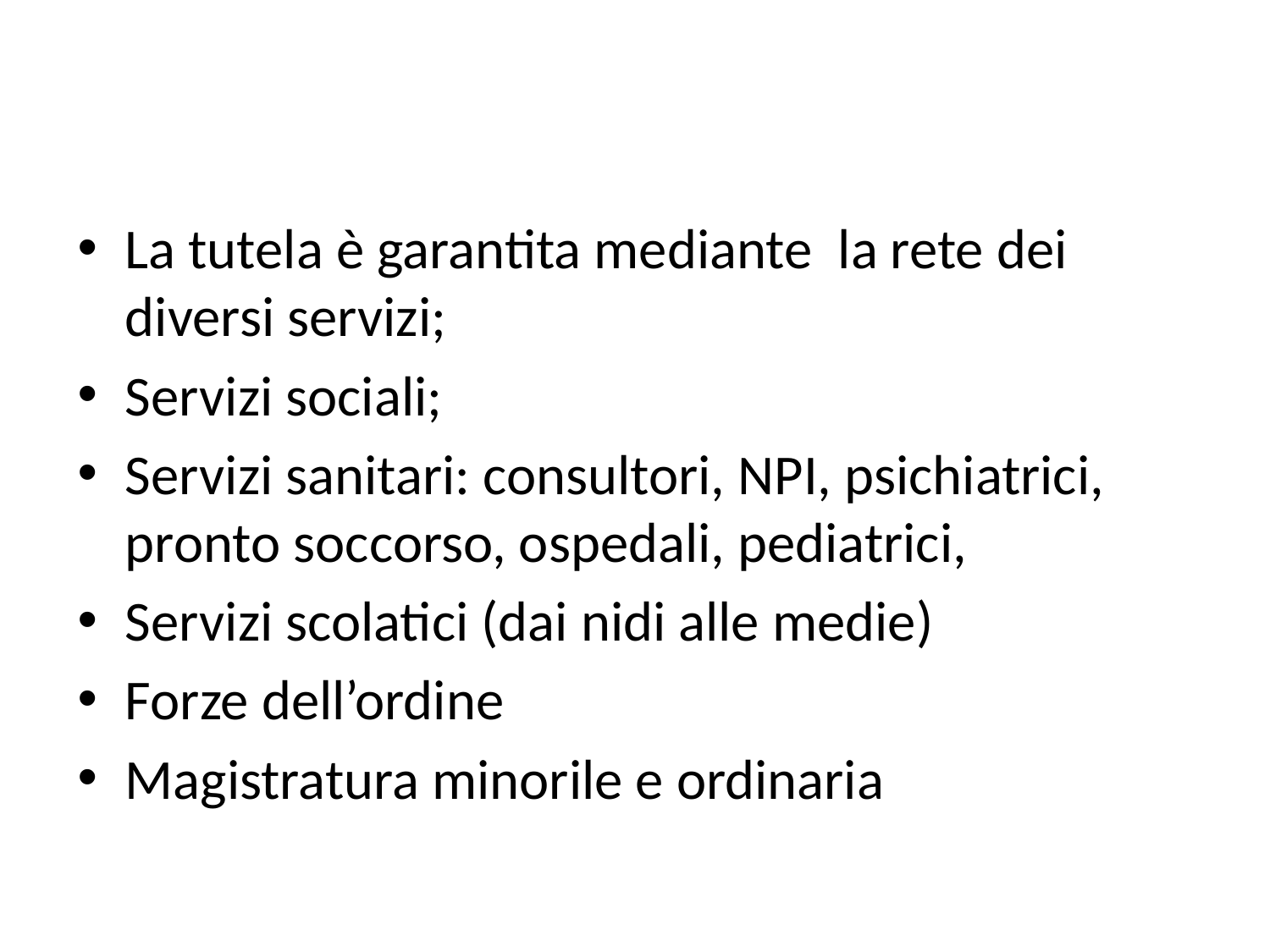

#
La tutela è garantita mediante  la rete dei diversi servizi;
Servizi sociali;
Servizi sanitari: consultori, NPI, psichiatrici, pronto soccorso, ospedali, pediatrici,
Servizi scolatici (dai nidi alle medie)
Forze dell’ordine
Magistratura minorile e ordinaria